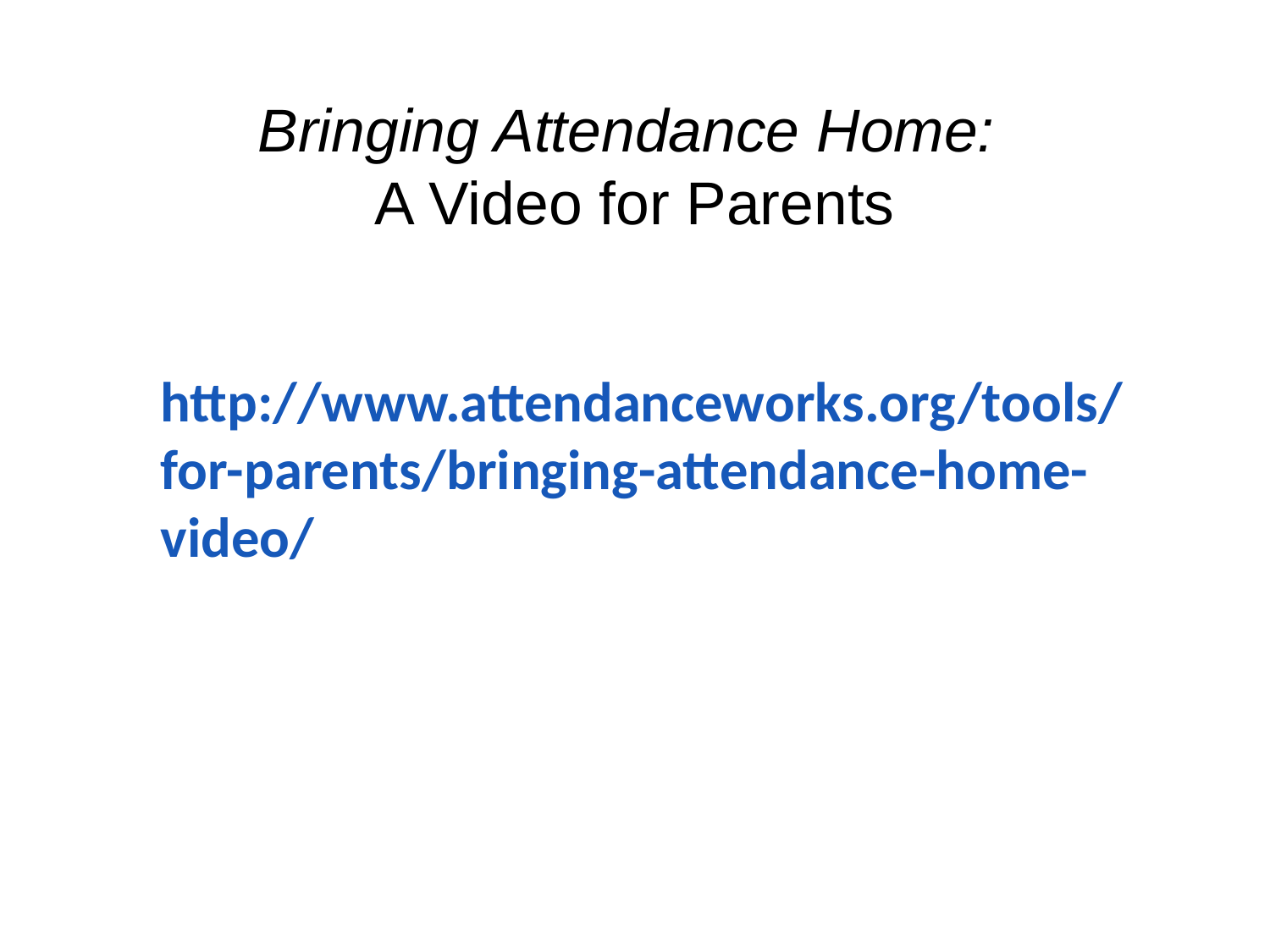

# Bringing Attendance Home: A Video for Parents
http://www.attendanceworks.org/tools/for-parents/bringing-attendance-home-video/